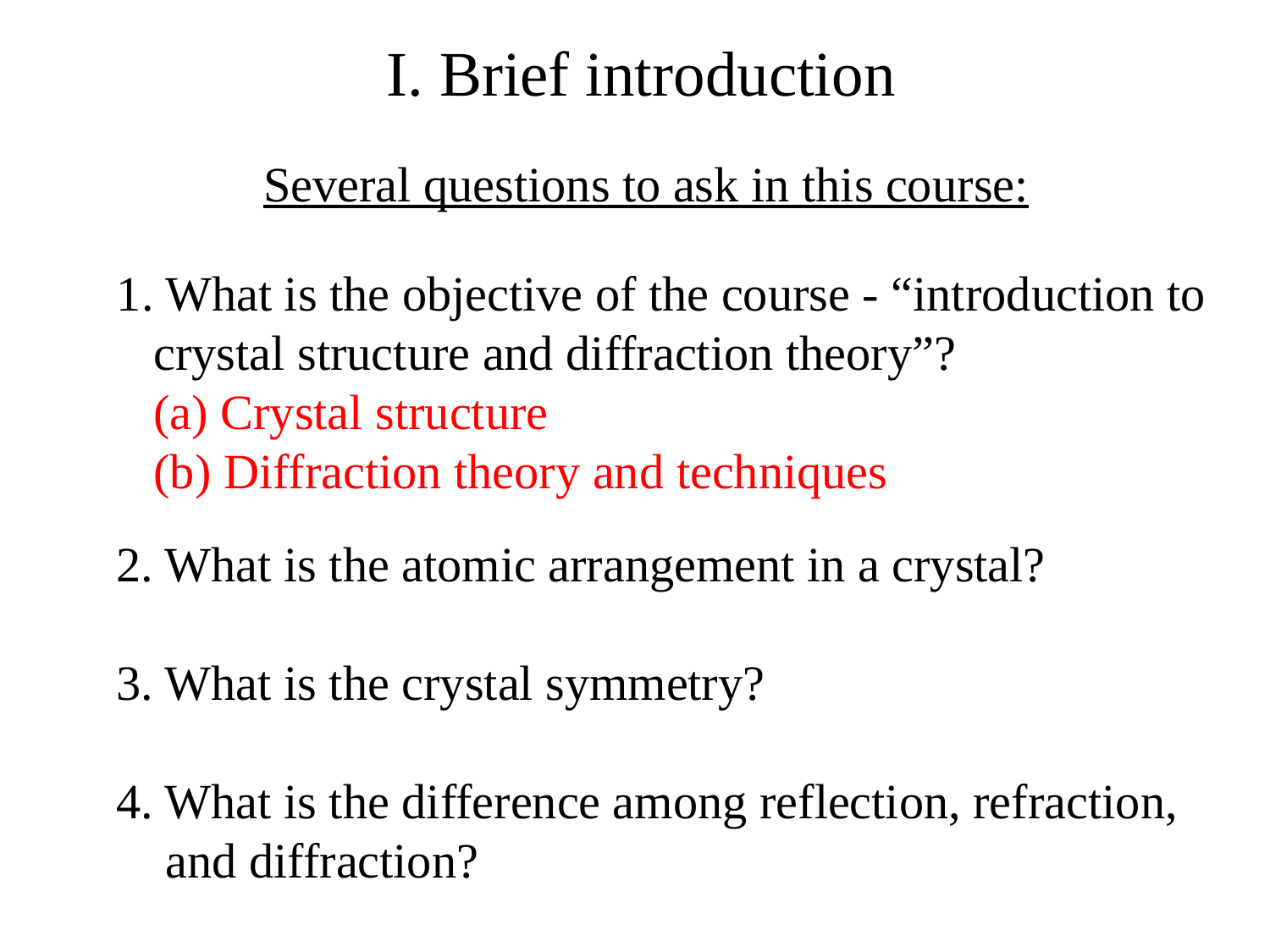

I. Brief introduction
Several questions to ask in this course:
1. What is the objective of the course - “introduction to
   crystal structure and diffraction theory”?
   (a) Crystal structure
   (b) Diffraction theory and techniques
2. What is the atomic arrangement in a crystal?

3. What is the crystal symmetry?

4. What is the difference among reflection, refraction,
    and diffraction?